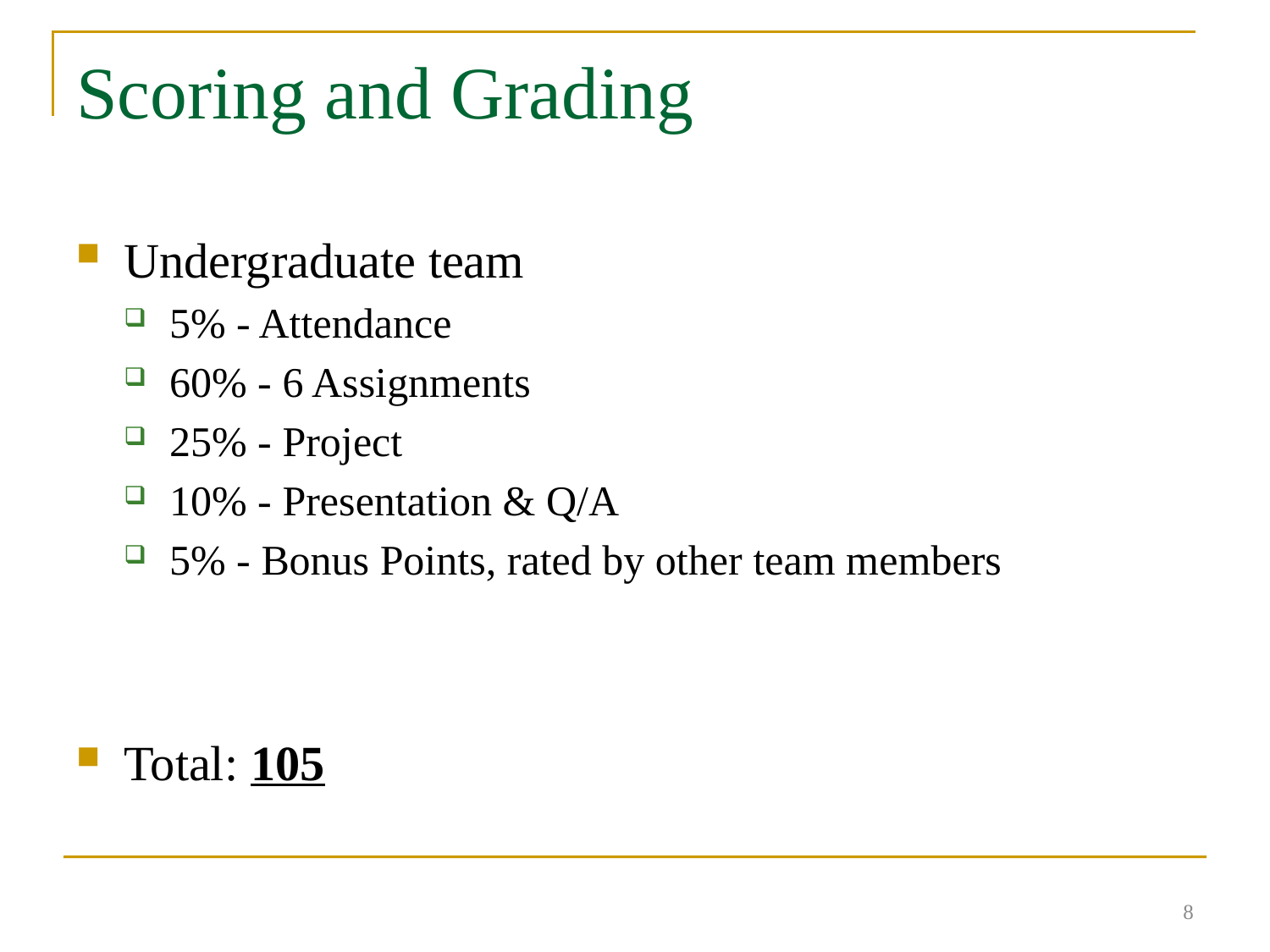

# Scoring and Grading
Undergraduate team
5% - Attendance
60% - 6 Assignments
25% - Project
10% - Presentation & Q/A
5% - Bonus Points, rated by other team members

Total: 105
8